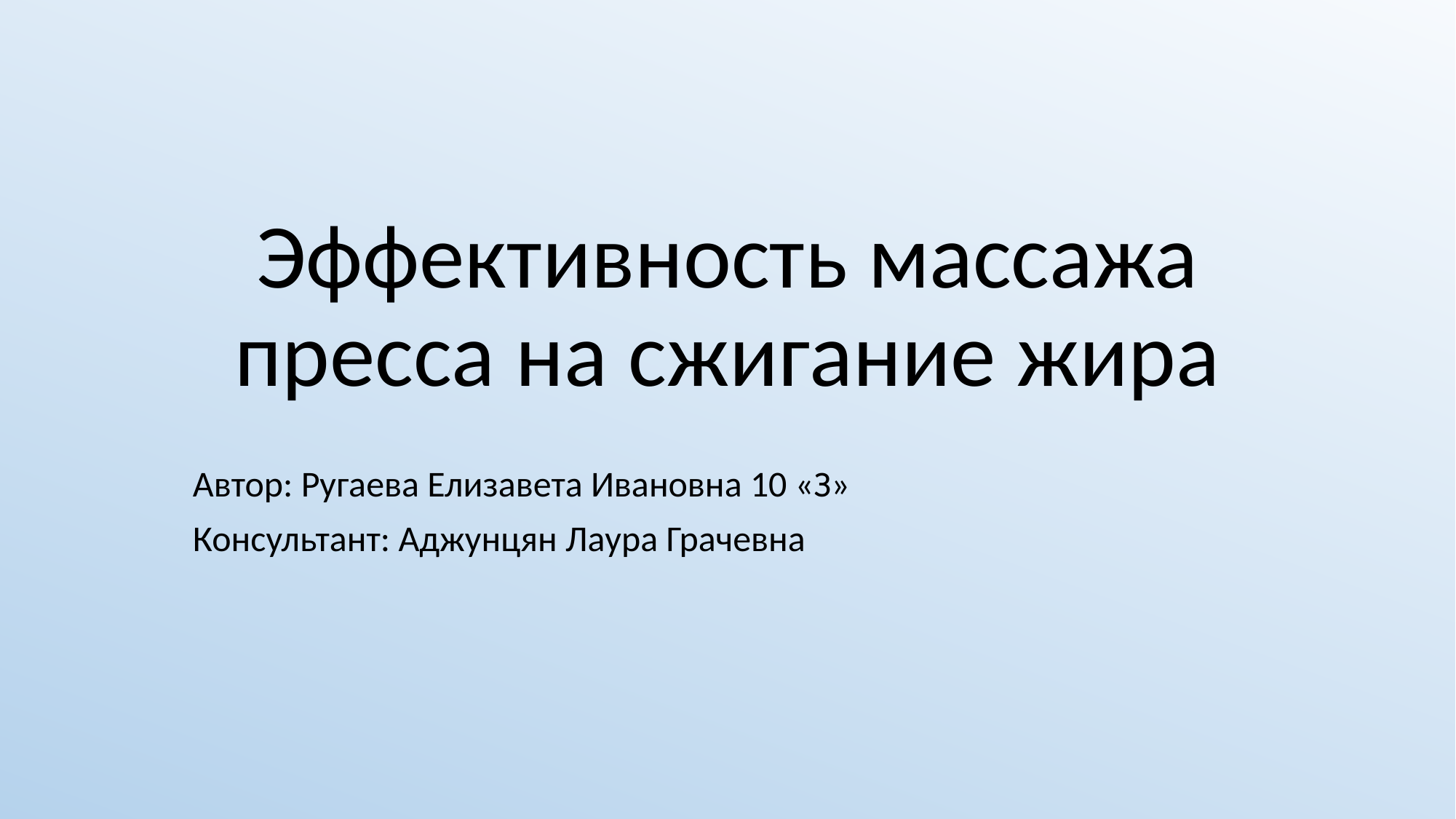

# Эффективность массажа пресса на сжигание жира
Автор: Ругаева Елизавета Ивановна 10 «З»
Консультант: Аджунцян Лаура Грачевна